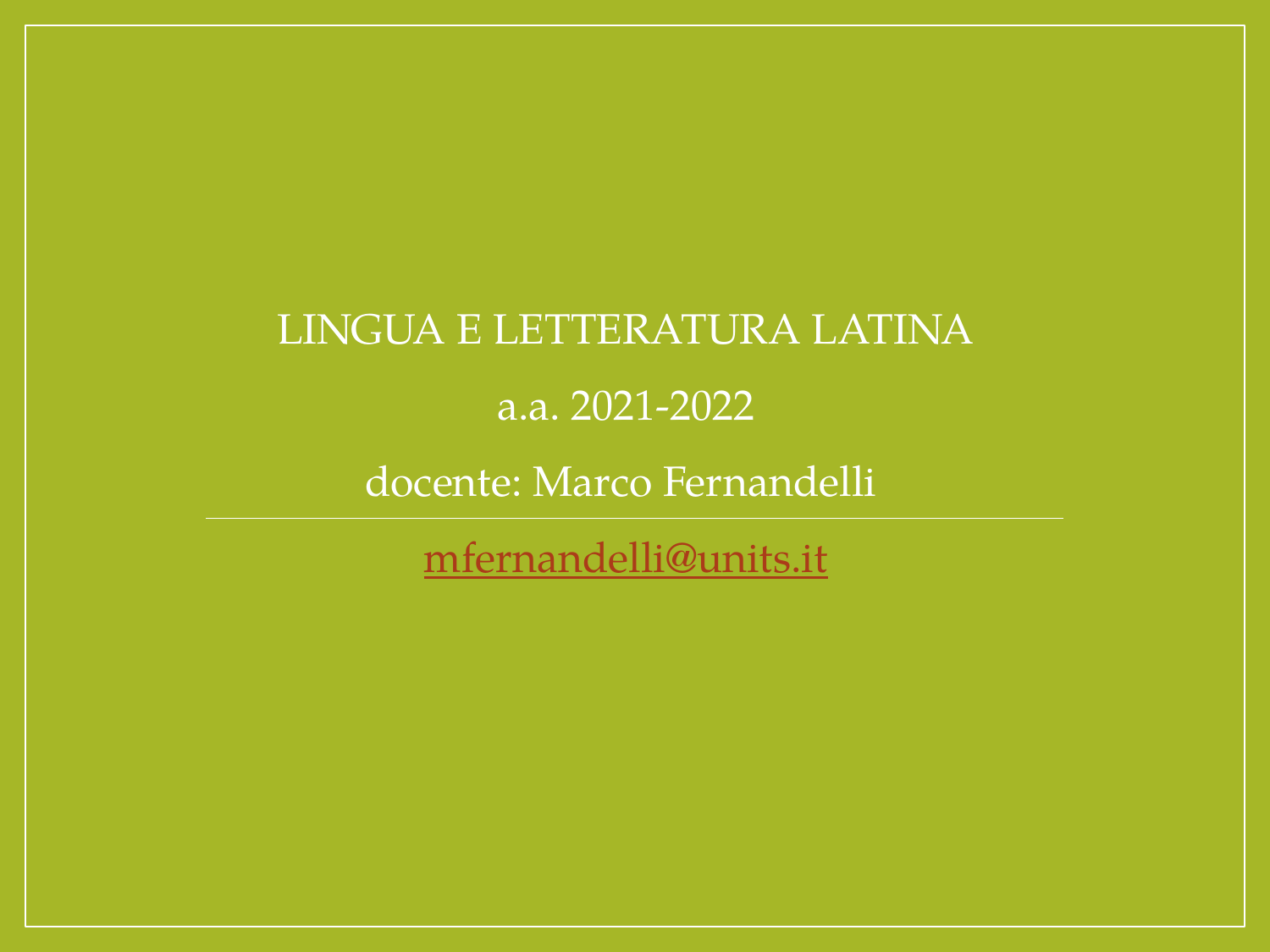

LINGUA E LETTERATURA LATINA
a.a. 2021-2022
docente: Marco Fernandelli
mfernandelli@units.it